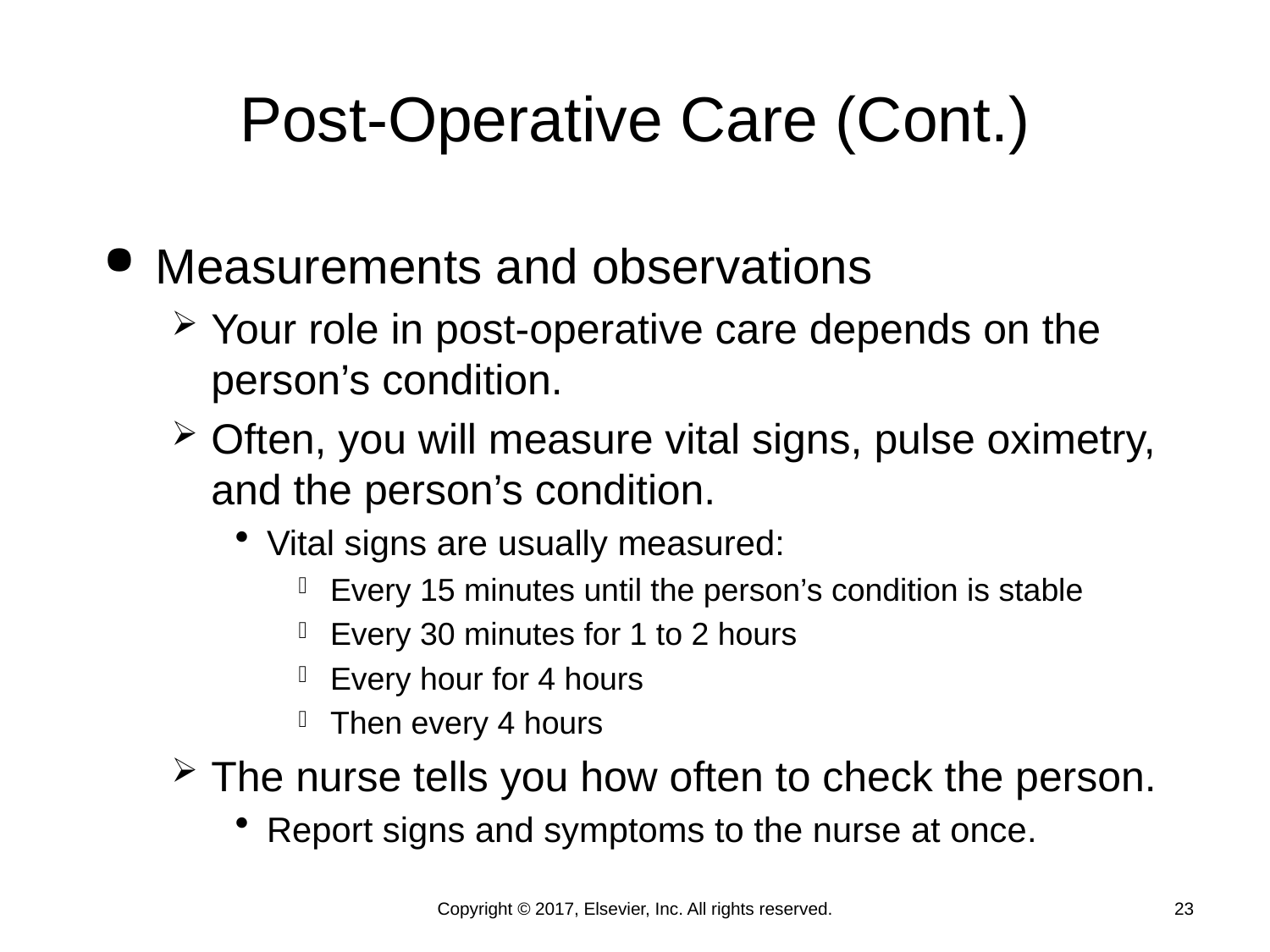

# Post-Operative Care (Cont.)
Measurements and observations
Your role in post-operative care depends on the person’s condition.
Often, you will measure vital signs, pulse oximetry, and the person’s condition.
Vital signs are usually measured:
Every 15 minutes until the person’s condition is stable
Every 30 minutes for 1 to 2 hours
Every hour for 4 hours
Then every 4 hours
The nurse tells you how often to check the person.
Report signs and symptoms to the nurse at once.
Copyright © 2017, Elsevier, Inc. All rights reserved.
23